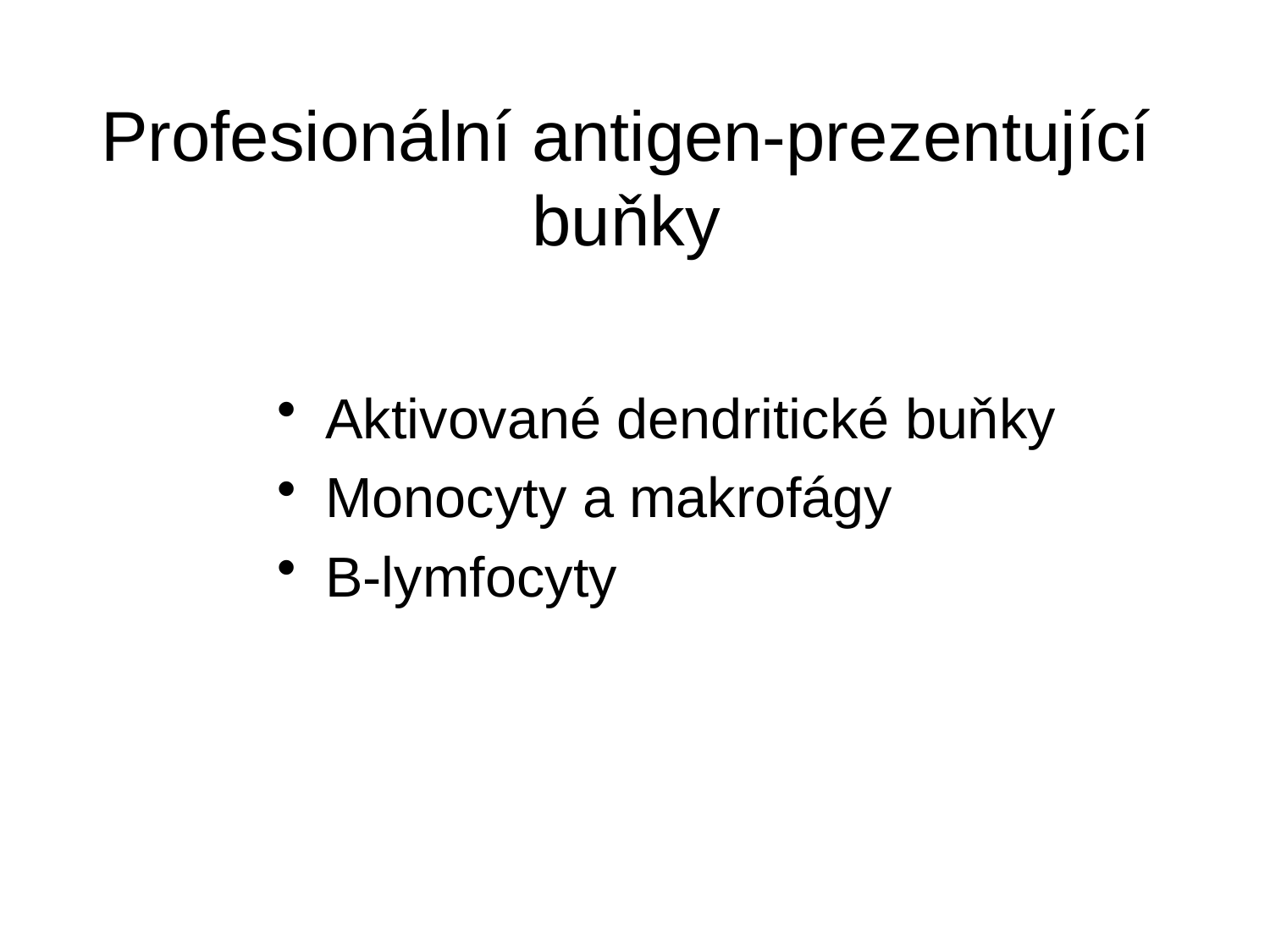

# Profesionální antigen-prezentující buňky
Aktivované dendritické buňky
Monocyty a makrofágy
B-lymfocyty